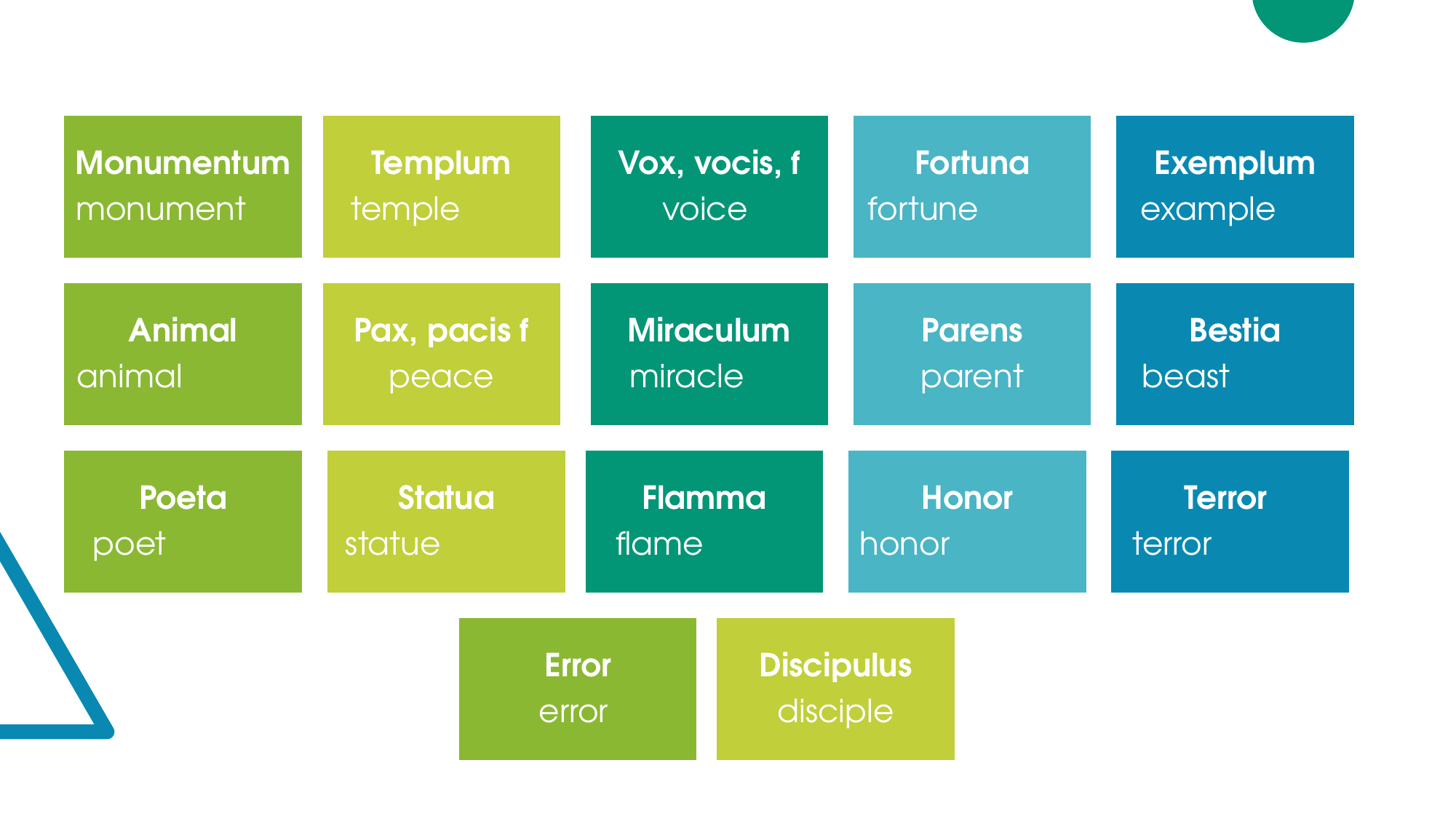

Monumentum
monument
Templum
temple
Vox, vocis, f
voice
Fortuna
fortune
Exemplum
example
Animal
animal
Pax, pacis f
peace
Miraculum
miracle
Parens
parent
Bestia
beast
Poeta
poet
Statua
statue
Flamma
flame
Honor
honor
Terror
terror
Error
error
Discipulus
disciple